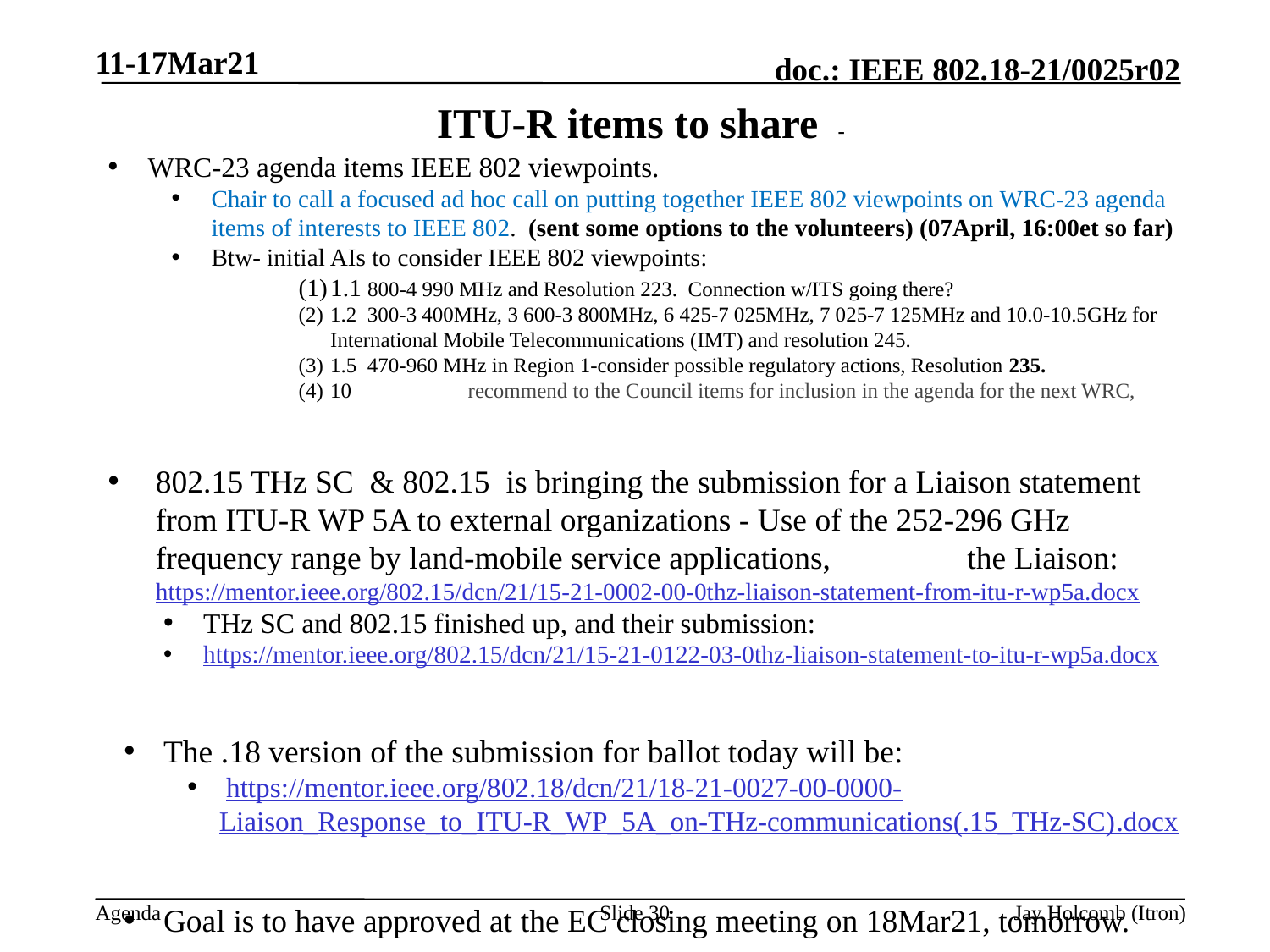

11-17Mar21
# ITU-R items to share  -
WRC-23 agenda items IEEE 802 viewpoints.
Chair to call a focused ad hoc call on putting together IEEE 802 viewpoints on WRC-23 agenda items of interests to IEEE 802.  (sent some options to the volunteers) (07April, 16:00et so far)
Btw- initial AIs to consider IEEE 802 viewpoints:
1.1 800-4 990 MHz and Resolution 223.  Connection w/ITS going there?
1.2  300-3 400MHz, 3 600-3 800MHz, 6 425-7 025MHz, 7 025-7 125MHz and 10.0-10.5GHz for International Mobile Telecommunications (IMT) and resolution 245.
1.5  470-960 MHz in Region 1-consider possible regulatory actions, Resolution 235.
10	  recommend to the Council items for inclusion in the agenda for the next WRC,

802.15 THz SC  & 802.15  is bringing the submission for a Liaison statement from ITU-R WP 5A to external organizations - Use of the 252-296 GHz frequency range by land-mobile service applications,                 the Liaison:    https://mentor.ieee.org/802.15/dcn/21/15-21-0002-00-0thz-liaison-statement-from-itu-r-wp5a.docx
THz SC and 802.15 finished up, and their submission:
https://mentor.ieee.org/802.15/dcn/21/15-21-0122-03-0thz-liaison-statement-to-itu-r-wp5a.docx

The .18 version of the submission for ballot today will be:
 https://mentor.ieee.org/802.18/dcn/21/18-21-0027-00-0000-Liaison_Response_to_ITU-R_WP_5A_on-THz-communications(.15_THz-SC).docx

Goal is to have approved at the EC closing meeting on 18Mar21, tomorrow.

Slide 30
Jay Holcomb (Itron)